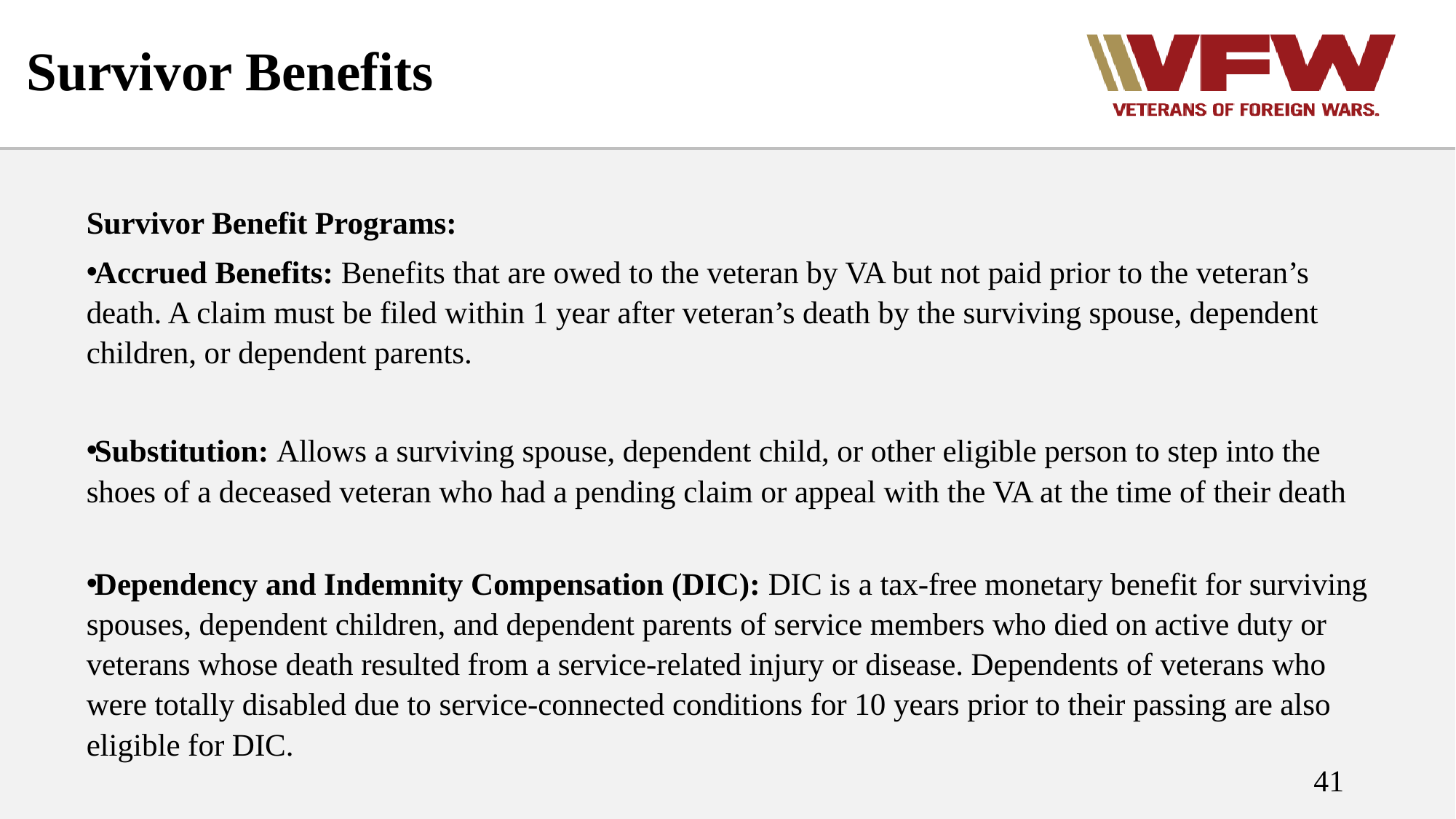

# Survivor Benefits
Survivor Benefit Programs:
Accrued Benefits: Benefits that are owed to the veteran by VA but not paid prior to the veteran’s death. A claim must be filed within 1 year after veteran’s death by the surviving spouse, dependent children, or dependent parents.

Substitution: Allows a surviving spouse, dependent child, or other eligible person to step into the shoes of a deceased veteran who had a pending claim or appeal with the VA at the time of their death

Dependency and Indemnity Compensation (DIC): DIC is a tax-free monetary benefit for surviving spouses, dependent children, and dependent parents of service members who died on active duty or veterans whose death resulted from a service-related injury or disease. Dependents of veterans who were totally disabled due to service-connected conditions for 10 years prior to their passing are also eligible for DIC.
41